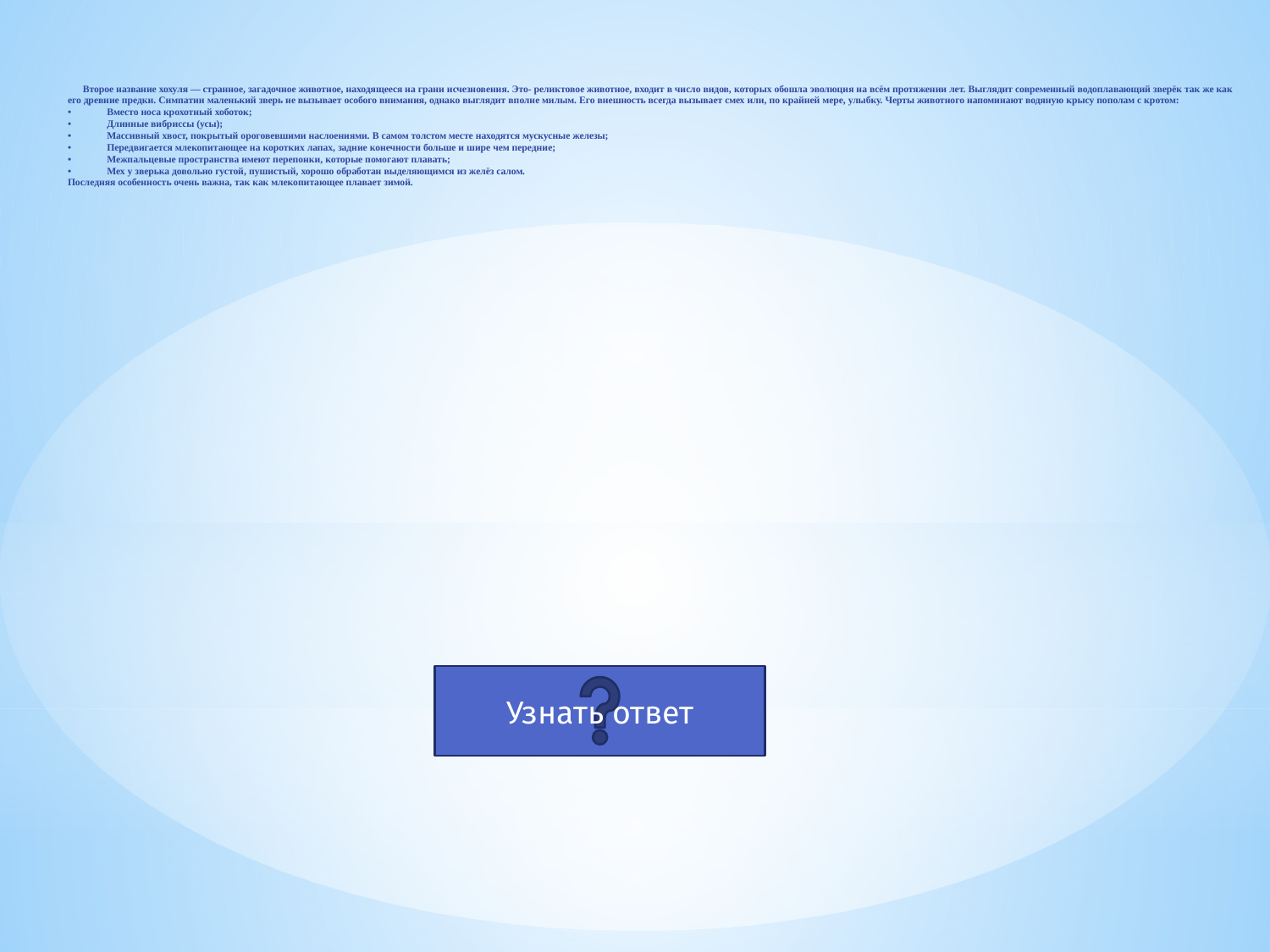

# Второе название хохуля — странное, загадочное животное, находящееся на грани исчезновения. Это- реликтовое животное, входит в число видов, которых обошла эволюция на всём протяжении лет. Выглядит современный водоплавающий зверёк так же как его древние предки. Симпатии маленький зверь не вызывает особого внимания, однако выглядит вполне милым. Его внешность всегда вызывает смех или, по крайней мере, улыбку. Черты животного напоминают водяную крысу пополам с кротом: •	Вместо носа крохотный хоботок; •	Длинные вибриссы (усы); •	Массивный хвост, покрытый ороговевшими наслоениями. В самом толстом месте находятся мускусные железы; •	Передвигается млекопитающее на коротких лапах, задние конечности больше и шире чем передние; •	Межпальцевые пространства имеют перепонки, которые помогают плавать; •	Мех у зверька довольно густой, пушистый, хорошо обработан выделяющимся из желёз салом. Последняя особенность очень важна, так как млекопитающее плавает зимой.